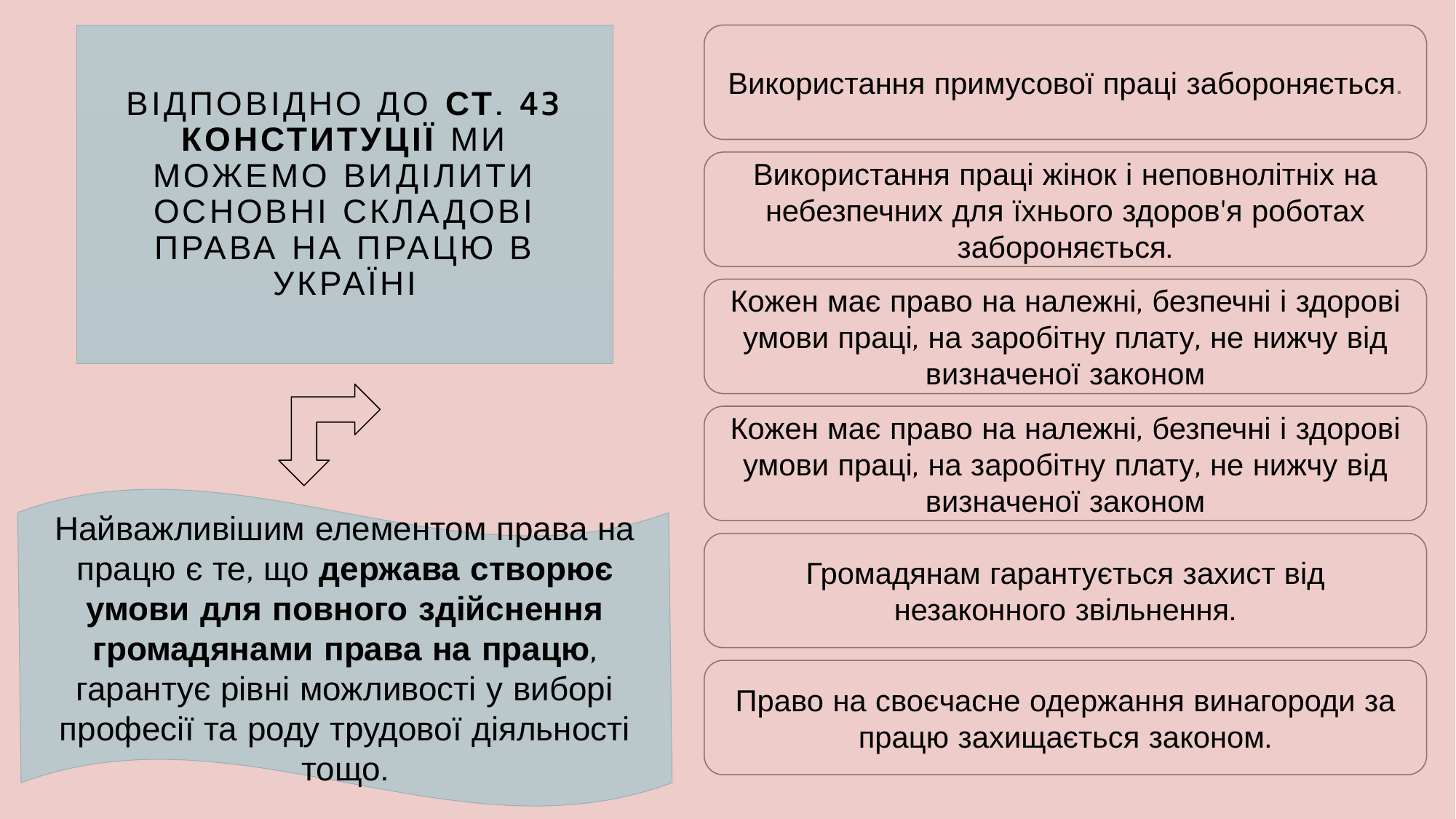

# Відповідно до ст. 43 Конституції ми можемо виділити основні складові права на працю в УКраїні
Використання примусової праці забороняється.
Використання праці жінок і неповнолітніх на небезпечних для їхнього здоров'я роботах забороняється.
Кожен має право на належні, безпечні і здорові умови праці, на заробітну плату, не нижчу від визначеної законом

Кожен має право на належні, безпечні і здорові умови праці, на заробітну плату, не нижчу від визначеної законом
Найважливішим елементом права на працю є те, що держава створює умови для повного здійснення громадянами права на працю, гарантує рівні можливості у виборі професії та роду трудової діяльності тощо.
Громадянам гарантується захист від незаконного звільнення.
Право на своєчасне одержання винагороди за працю захищається законом.